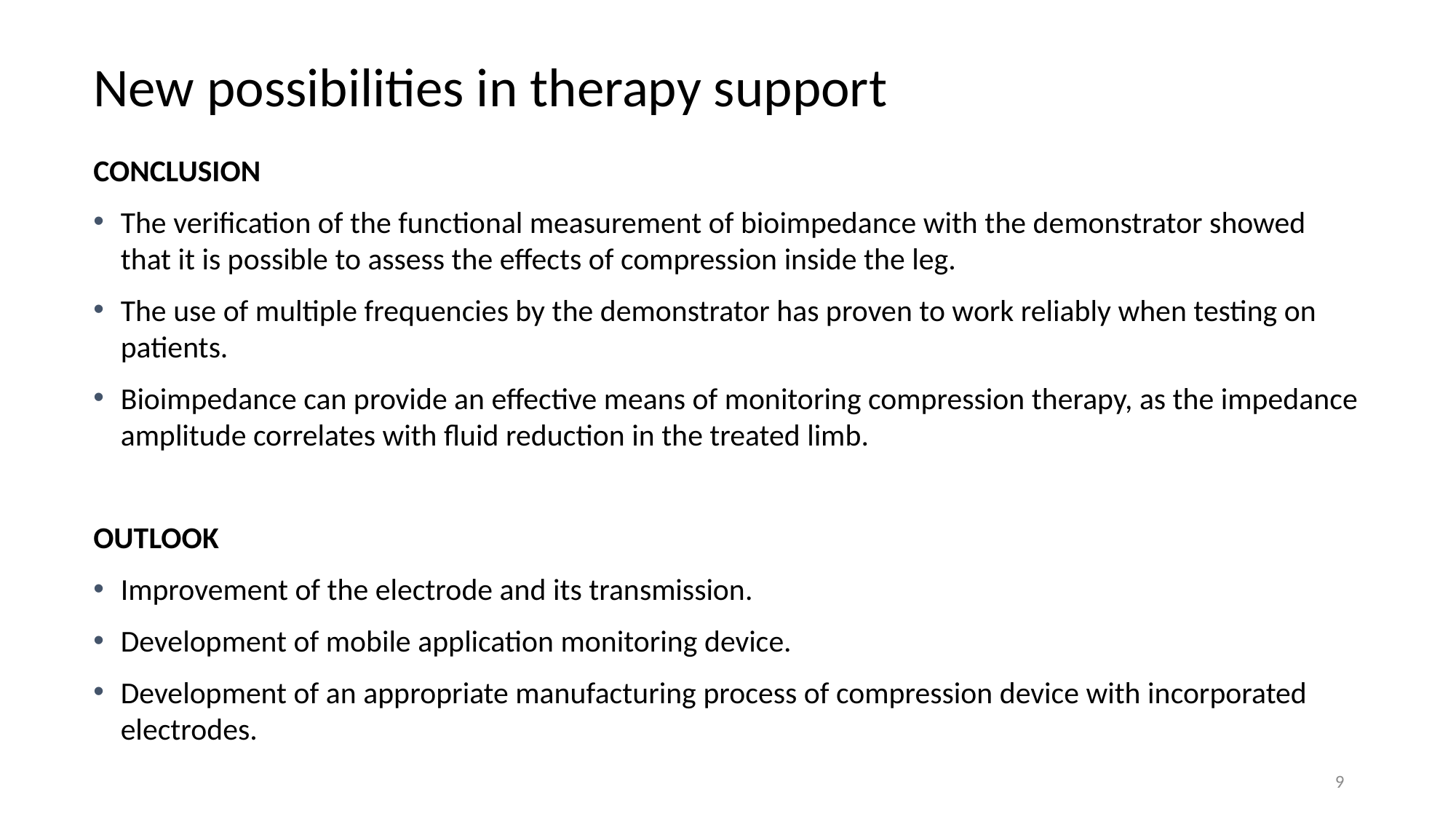

# New possibilities in therapy support
CONCLUSION
The verification of the functional measurement of bioimpedance with the demonstrator showed that it is possible to assess the effects of compression inside the leg.
The use of multiple frequencies by the demonstrator has proven to work reliably when testing on patients.
Bioimpedance can provide an effective means of monitoring compression therapy, as the impedance amplitude correlates with fluid reduction in the treated limb.

OUTLOOK
Improvement of the electrode and its transmission.
Development of mobile application monitoring device.
Development of an appropriate manufacturing process of compression device with incorporated electrodes.
9